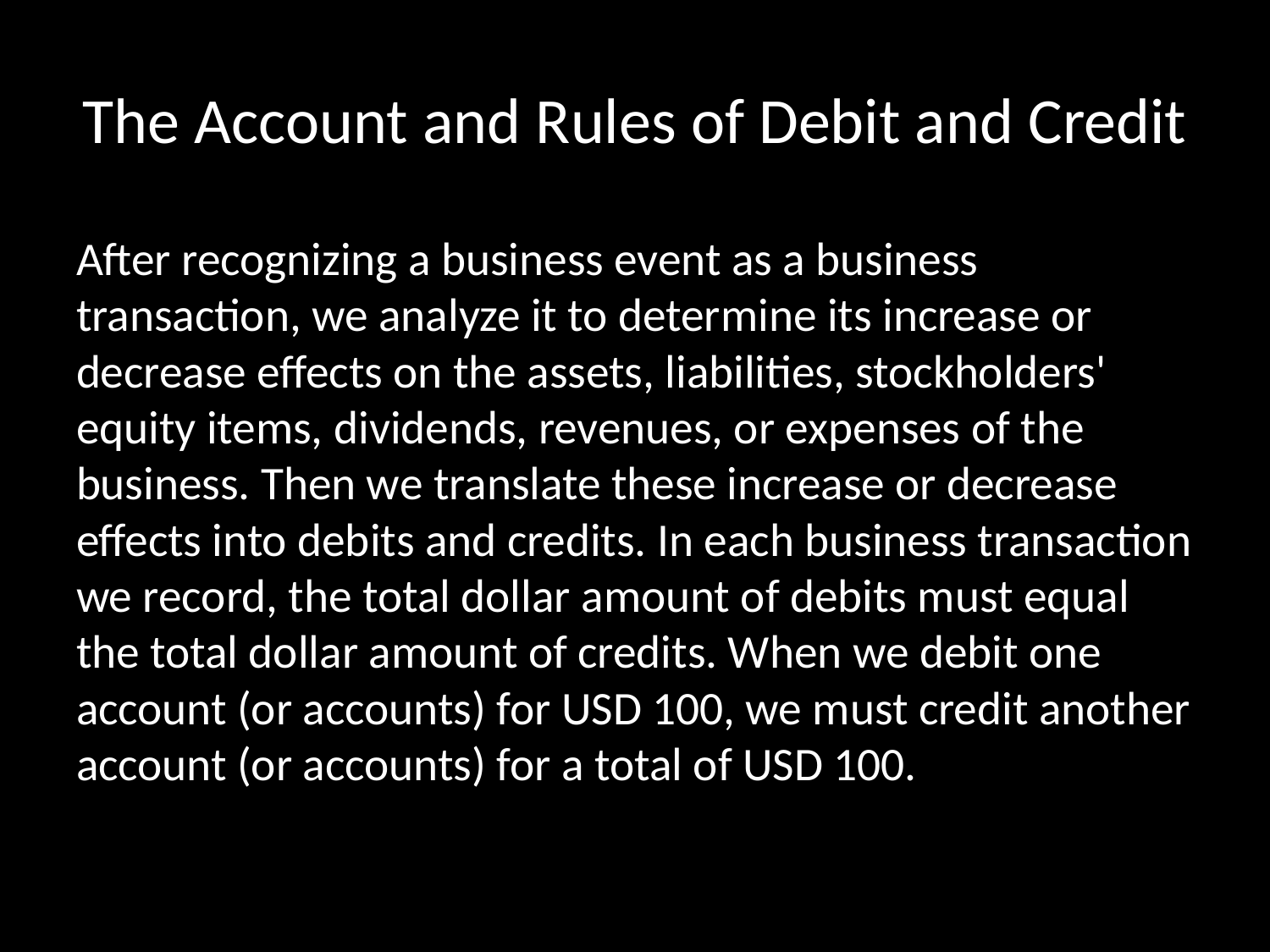

# The Account and Rules of Debit and Credit
After recognizing a business event as a business transaction, we analyze it to determine its increase or decrease effects on the assets, liabilities, stockholders' equity items, dividends, revenues, or expenses of the business. Then we translate these increase or decrease effects into debits and credits. In each business transaction we record, the total dollar amount of debits must equal the total dollar amount of credits. When we debit one account (or accounts) for USD 100, we must credit another account (or accounts) for a total of USD 100.